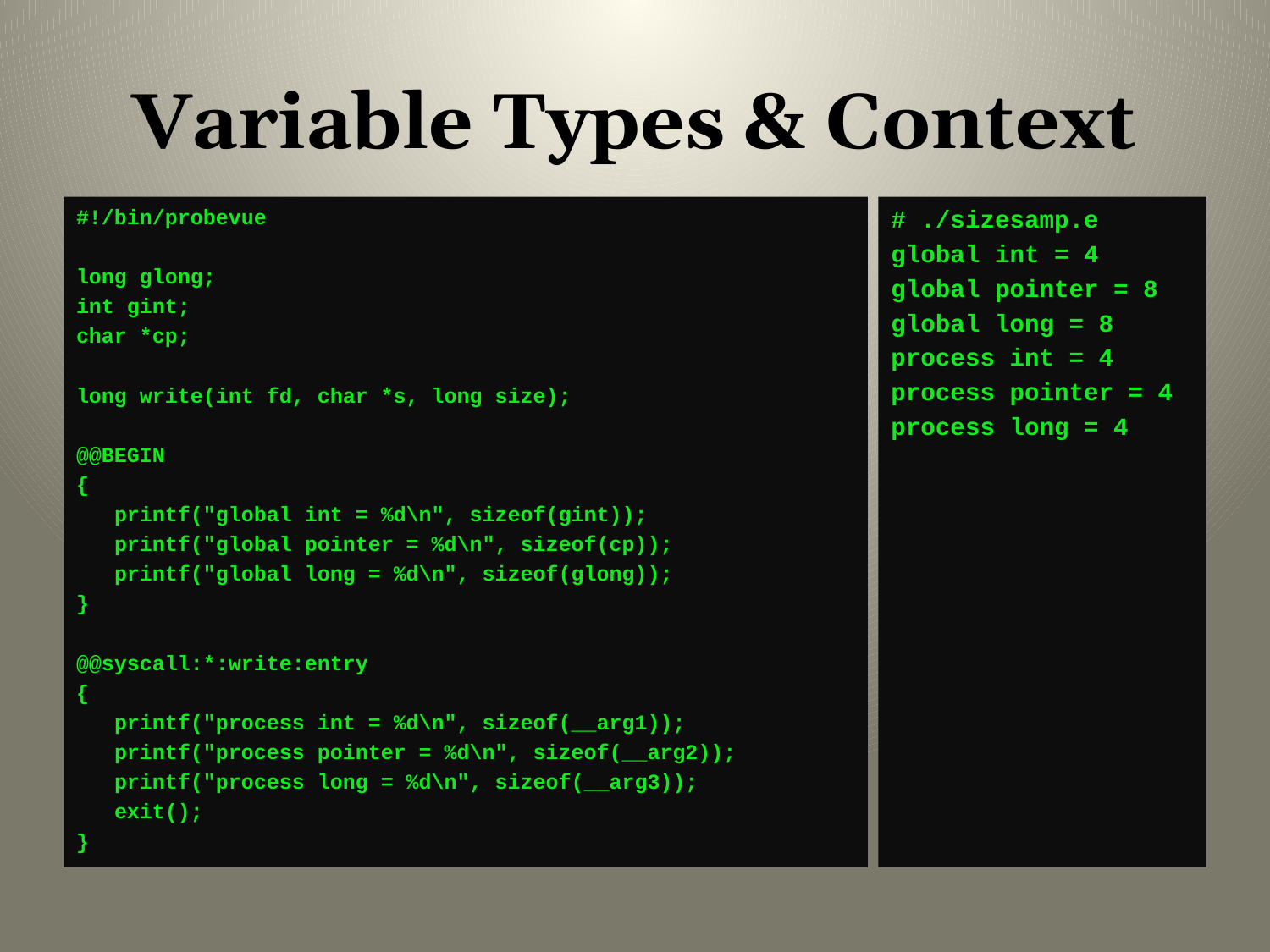

# Variable Types & Context
#!/bin/probevue

long glong;
int gint;
char *cp;

long write(int fd, char *s, long size);

@@BEGIN
{
   printf("global int = %d\n", sizeof(gint));
   printf("global pointer = %d\n", sizeof(cp));
   printf("global long = %d\n", sizeof(glong));
}

@@syscall:*:write:entry
{
   printf("process int = %d\n", sizeof(__arg1));
   printf("process pointer = %d\n", sizeof(__arg2));
   printf("process long = %d\n", sizeof(__arg3));
   exit();
}
# ./sizesamp.e
global int = 4
global pointer = 8
global long = 8
process int = 4
process pointer = 4
process long = 4